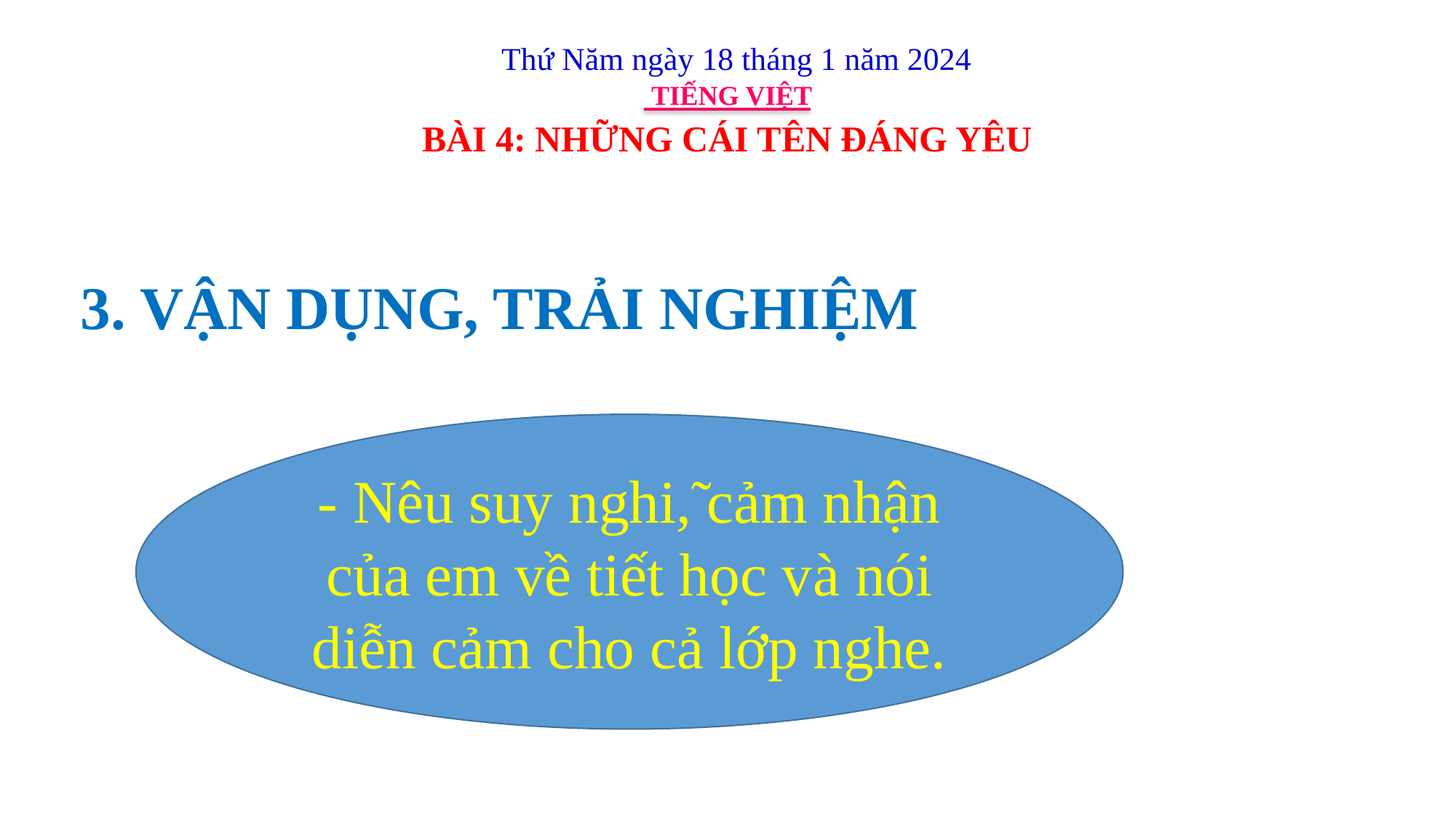

Thứ Năm ngày 18 tháng 1 năm 2024
TIẾNG VIỆT
BÀI 4: NHỮNG CÁI TÊN ĐÁNG YÊU
3. VẬN DỤNG, TRẢI NGHIỆM
- Nêu suy nghi,̃ cảm nhận của em về tiết học và nói diễn cảm cho cả lớp nghe.